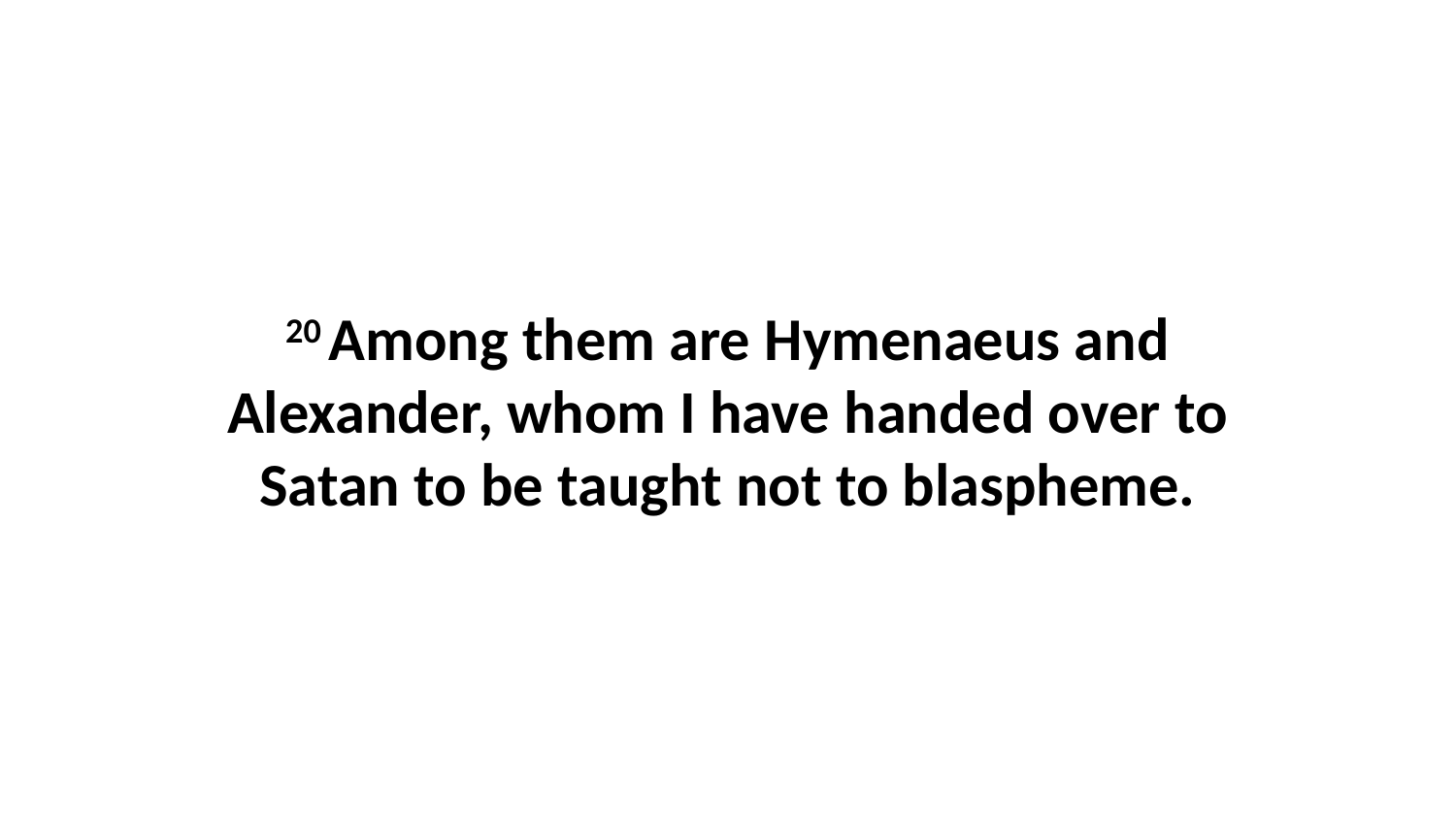

20 Among them are Hymenaeus and Alexander, whom I have handed over to Satan to be taught not to blaspheme.